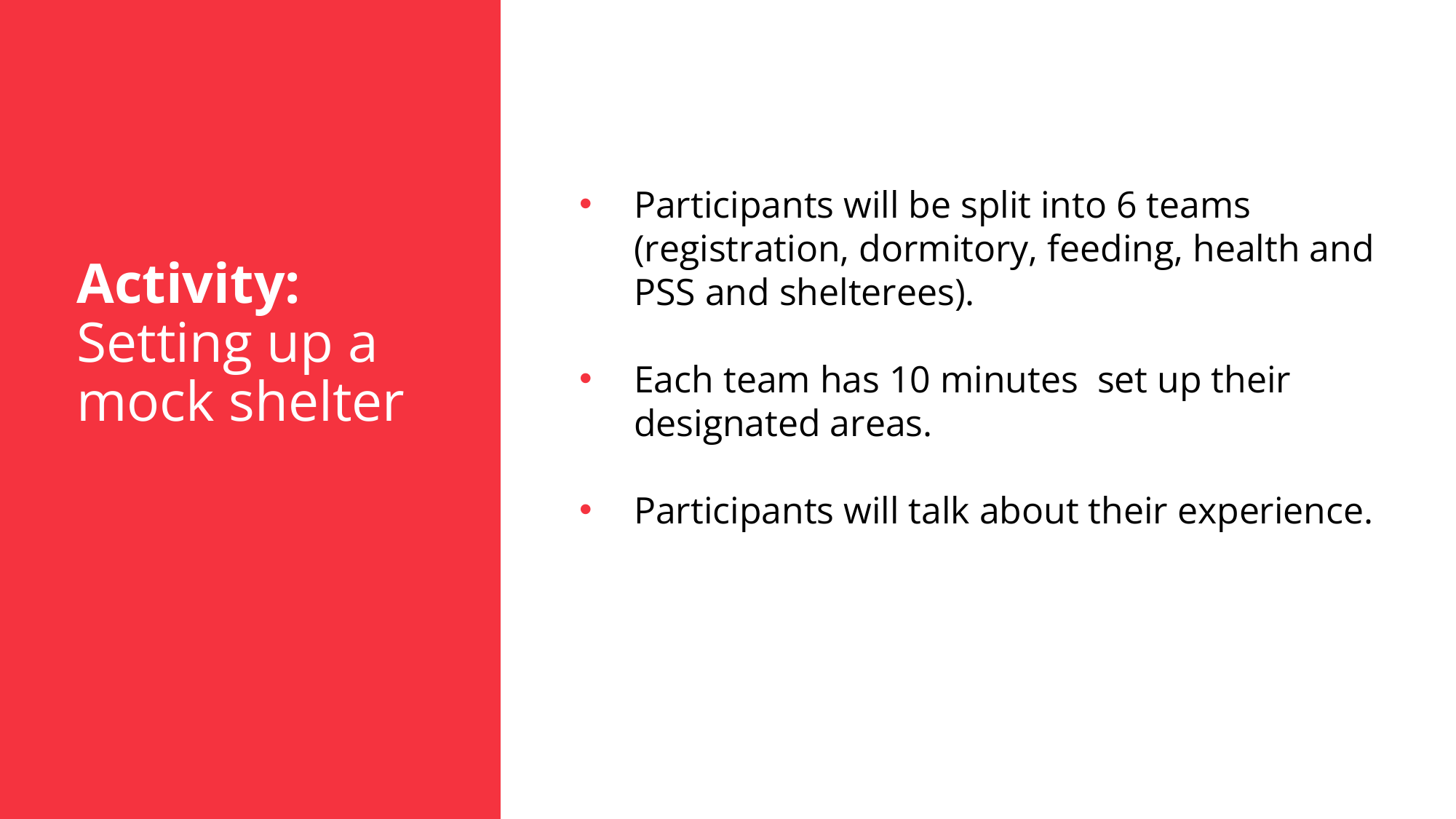

Activity: Setting up a mock shelter
Participants will be split into 6 teams (registration, dormitory, feeding, health and PSS and shelterees).

Each team has 10 minutes  set up their designated areas.

Participants will talk about their experience.